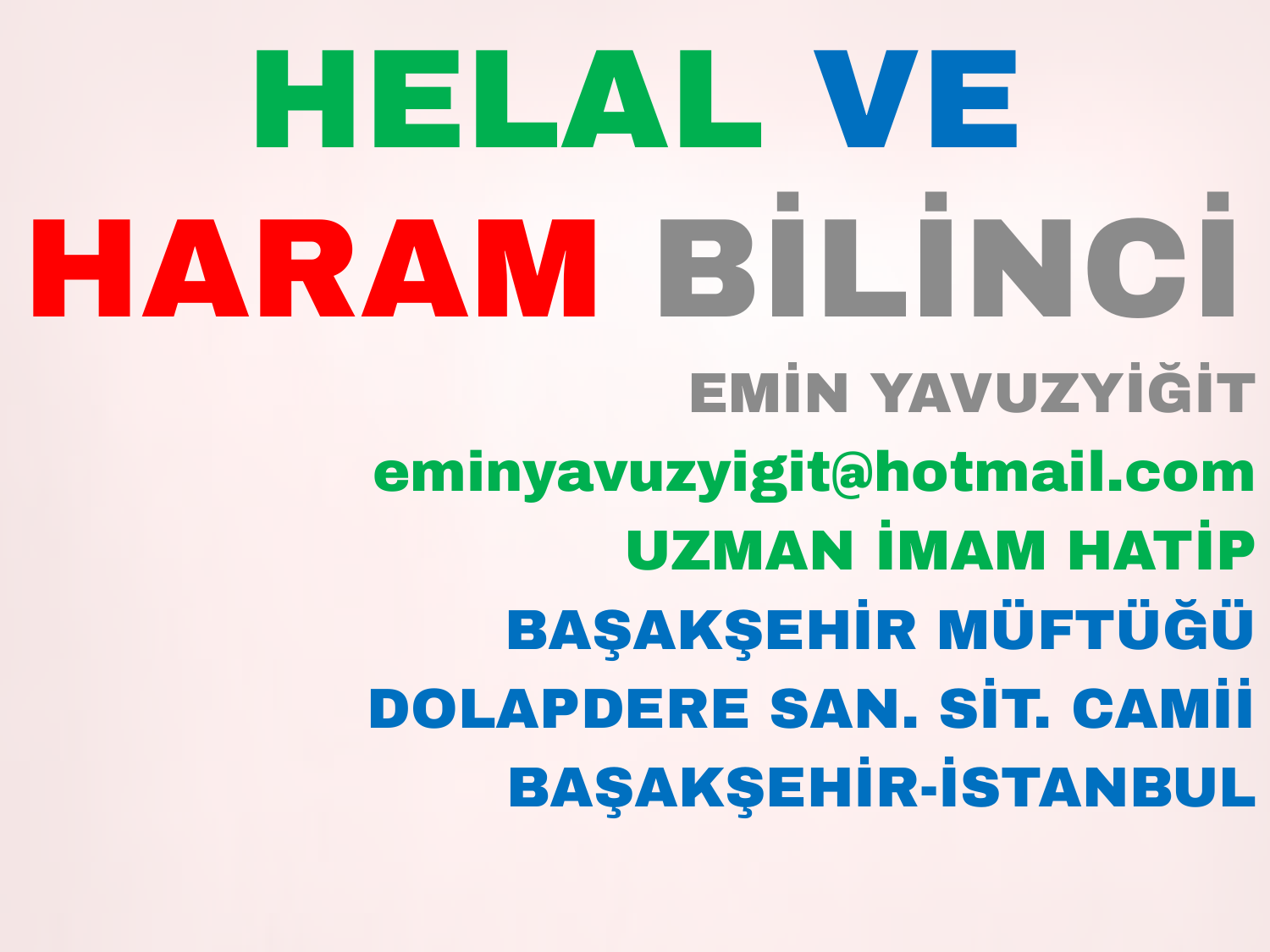

HELAL VE HARAM BİLİNCİ
EMİN YAVUZYİĞİT
eminyavuzyigit@hotmail.com
UZMAN İMAM HATİP
BAŞAKŞEHİR MÜFTÜĞÜ
DOLAPDERE SAN. SİT. CAMİİ
BAŞAKŞEHİR-İSTANBUL